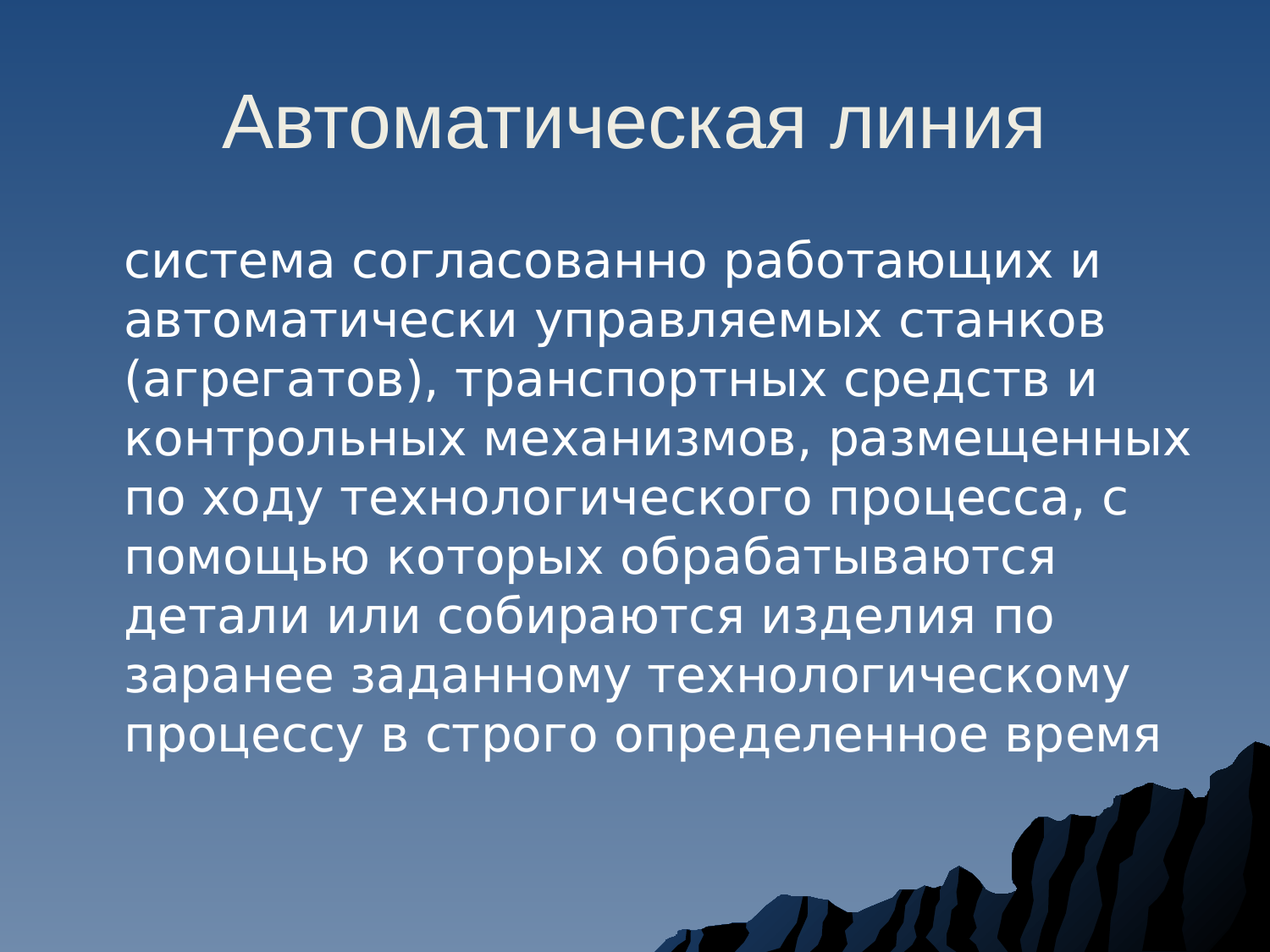

# Автоматическая линия
	система согласованно работающих и автоматически управляемых станков (агрегатов), транспортных средств и контрольных механизмов, размещенных по ходу технологического процесса, с помощью которых обрабатываются детали или собираются изделия по заранее заданному технологическому процессу в строго определенное время